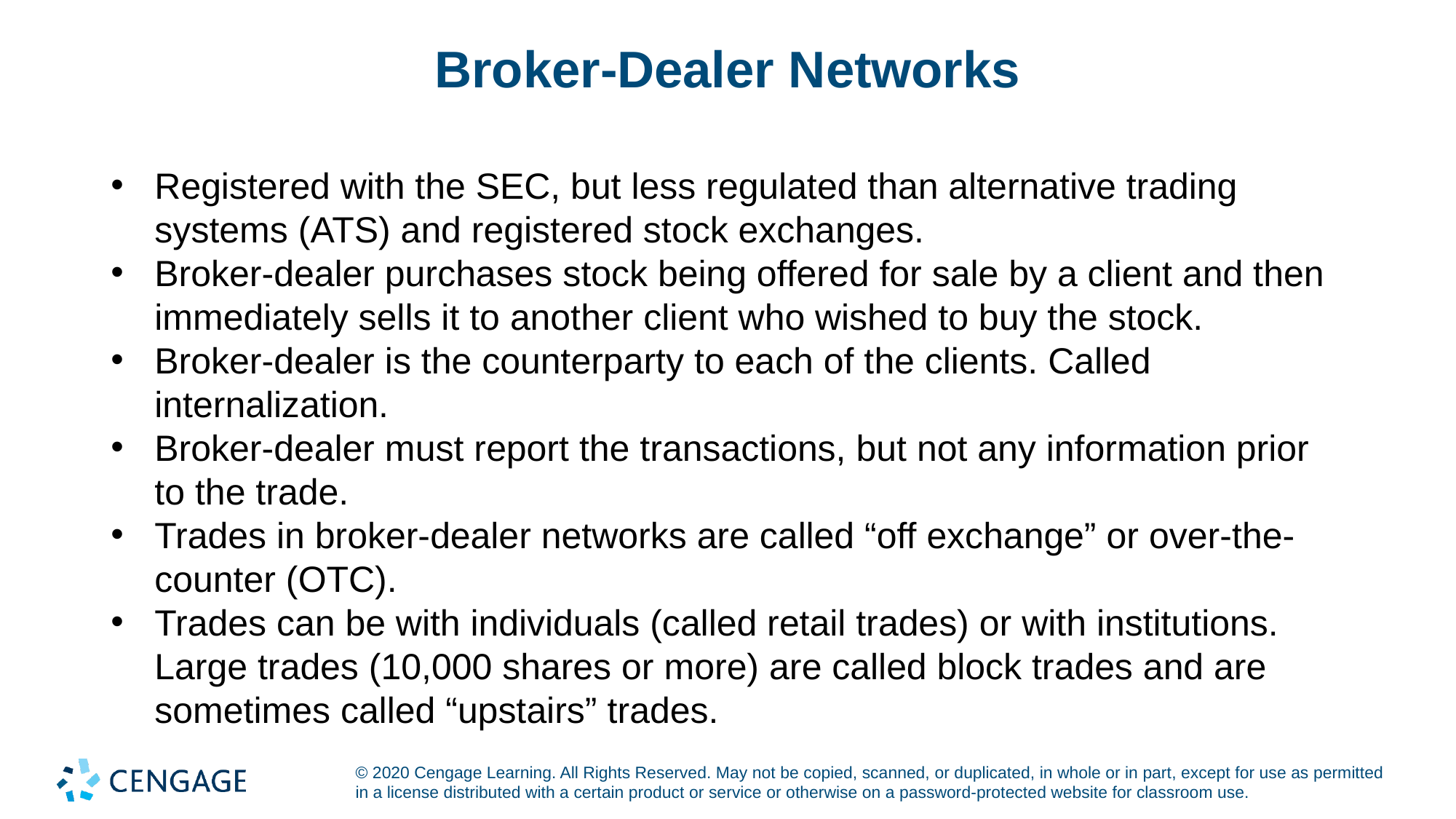

# Broker-Dealer Networks
Registered with the SEC, but less regulated than alternative trading systems (ATS) and registered stock exchanges.
Broker-dealer purchases stock being offered for sale by a client and then immediately sells it to another client who wished to buy the stock.
Broker-dealer is the counterparty to each of the clients. Called internalization.
Broker-dealer must report the transactions, but not any information prior to the trade.
Trades in broker-dealer networks are called “off exchange” or over-the-counter (OTC).
Trades can be with individuals (called retail trades) or with institutions. Large trades (10,000 shares or more) are called block trades and are sometimes called “upstairs” trades.